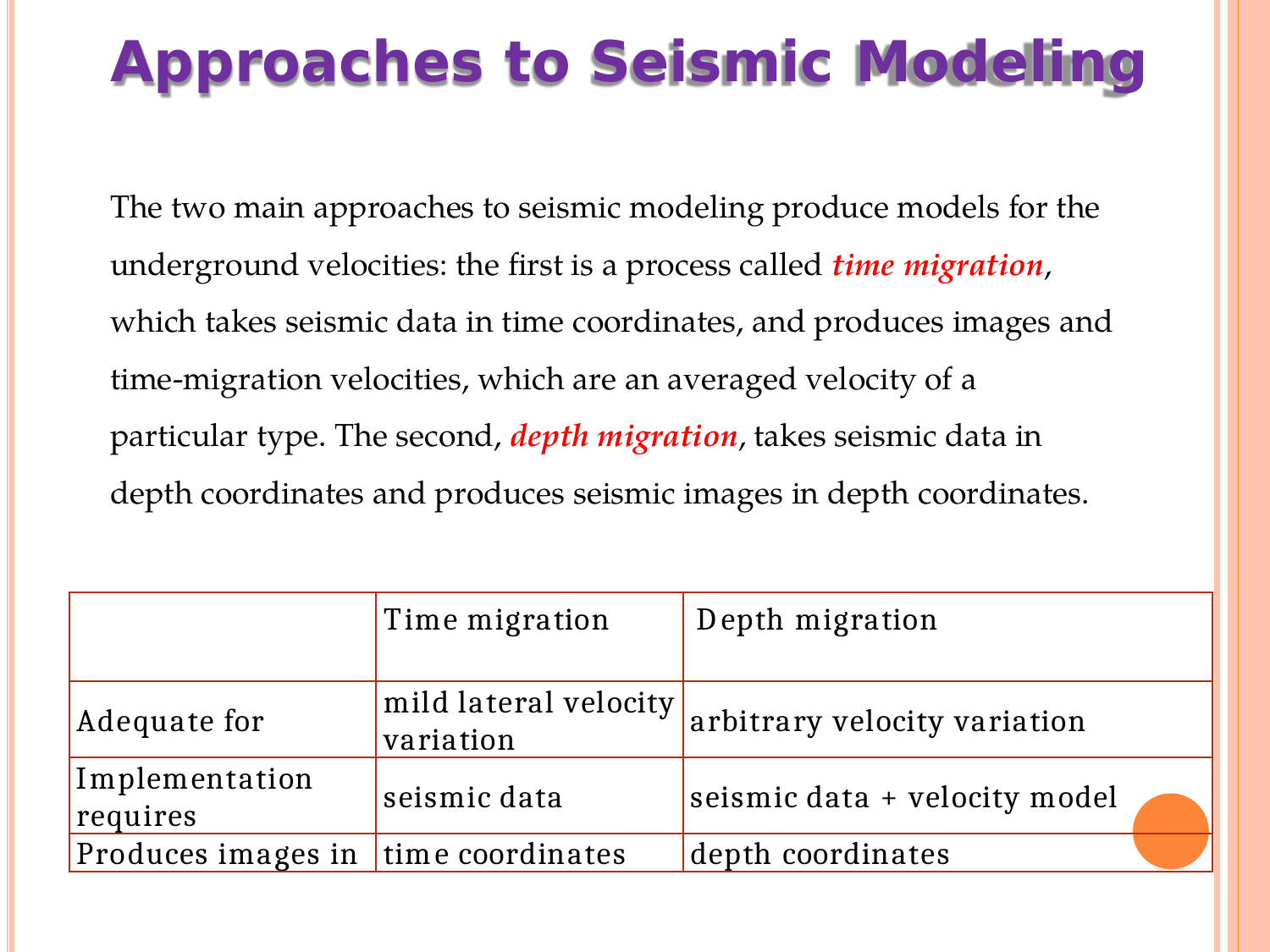

# Approaches to Seismic Modeling
The two main approaches to seismic modeling produce models for the underground velocities: the first is a process called time migration, which takes seismic data in time coordinates, and produces images and time-migration velocities, which are an averaged velocity of a particular type. The second, depth migration, takes seismic data in depth coordinates and produces seismic images in depth coordinates.

Time migration
Depth migration
mild lateral velocity
variation

Adequate for
arbitrary velocity variation
Implementation
requires

seismic data
seismic data + velocity model
Produces images in
time coordinates
depth coordinates